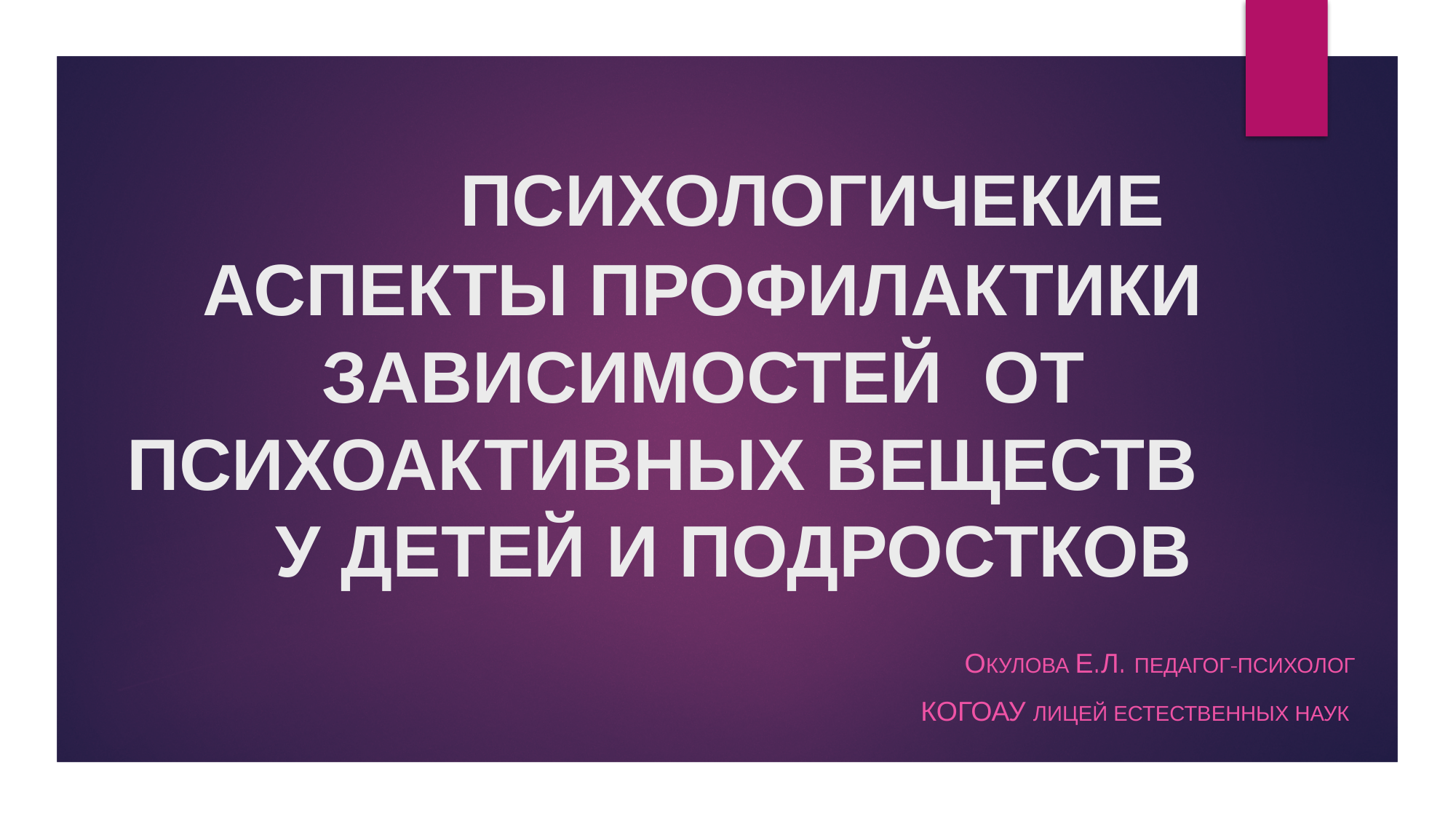

# ПСИХОЛОГИЧЕКИЕ АСПЕКТЫ ПРОФИЛАКТИКИ ЗАВИСИМОСТЕЙ  ОТ ПСИХОАКТИВНЫХ ВЕЩЕСТВ         У ДЕТЕЙ И ПОДРОСТКОВ
Окулова Е.Л. педагог-психолог
 КОГОАУ Лицей естественных наук